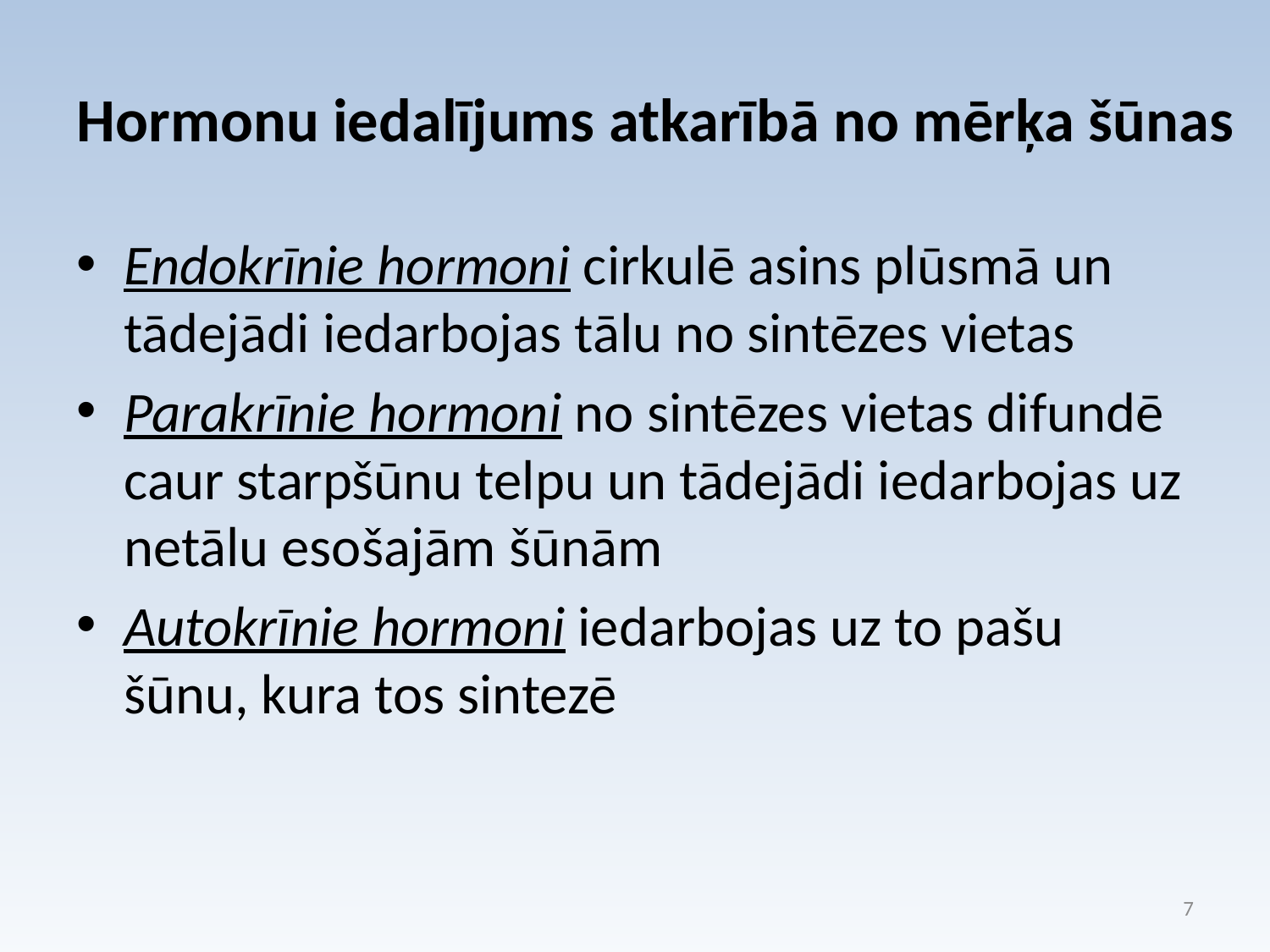

# Hormonu iedalījums atkarībā no mērķa šūnas
Endokrīnie hormoni cirkulē asins plūsmā un tādejādi iedarbojas tālu no sintēzes vietas
Parakrīnie hormoni no sintēzes vietas difundē caur starpšūnu telpu un tādejādi iedarbojas uz netālu esošajām šūnām
Autokrīnie hormoni iedarbojas uz to pašu šūnu, kura tos sintezē
7